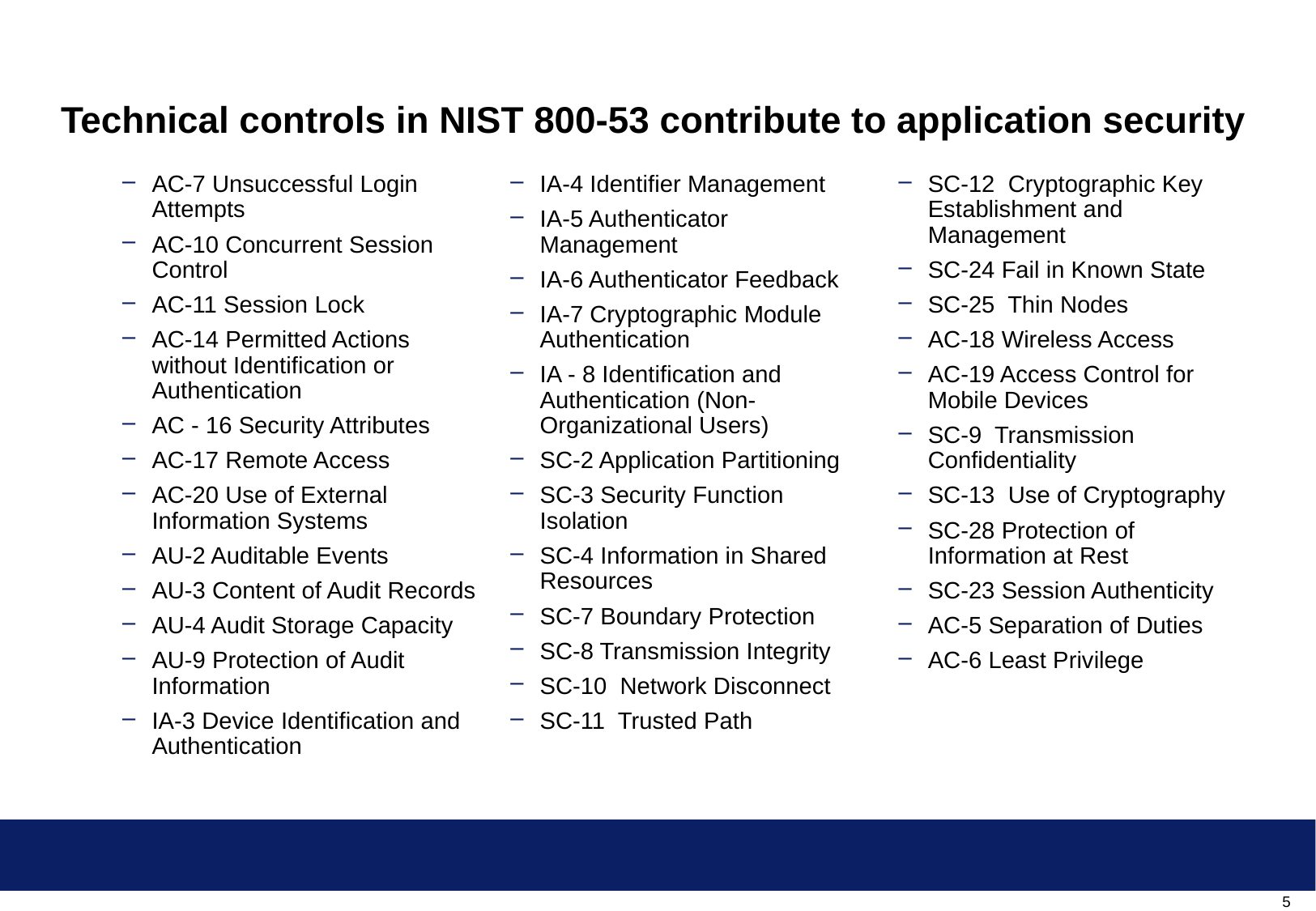

# Technical controls in NIST 800-53 contribute to application security
AC-7 Unsuccessful Login Attempts
AC-10 Concurrent Session Control
AC-11 Session Lock
AC-14 Permitted Actions without Identification or Authentication
AC - 16 Security Attributes
AC-17 Remote Access
AC-20 Use of External Information Systems
AU-2 Auditable Events
AU-3 Content of Audit Records
AU-4 Audit Storage Capacity
AU-9 Protection of Audit Information
IA-3 Device Identification and Authentication
IA-4 Identifier Management
IA-5 Authenticator Management
IA-6 Authenticator Feedback
IA-7 Cryptographic Module Authentication
IA - 8 Identification and Authentication (Non-Organizational Users)
SC-2 Application Partitioning
SC-3 Security Function Isolation
SC-4 Information in Shared Resources
SC-7 Boundary Protection
SC-8 Transmission Integrity
SC-10  Network Disconnect
SC-11  Trusted Path

SC-12  Cryptographic Key Establishment and Management
SC-24 Fail in Known State
SC-25  Thin Nodes
AC-18 Wireless Access
AC-19 Access Control for Mobile Devices
SC-9  Transmission Confidentiality
SC-13  Use of Cryptography
SC-28 Protection of Information at Rest
SC-23 Session Authenticity
AC-5 Separation of Duties
AC-6 Least Privilege